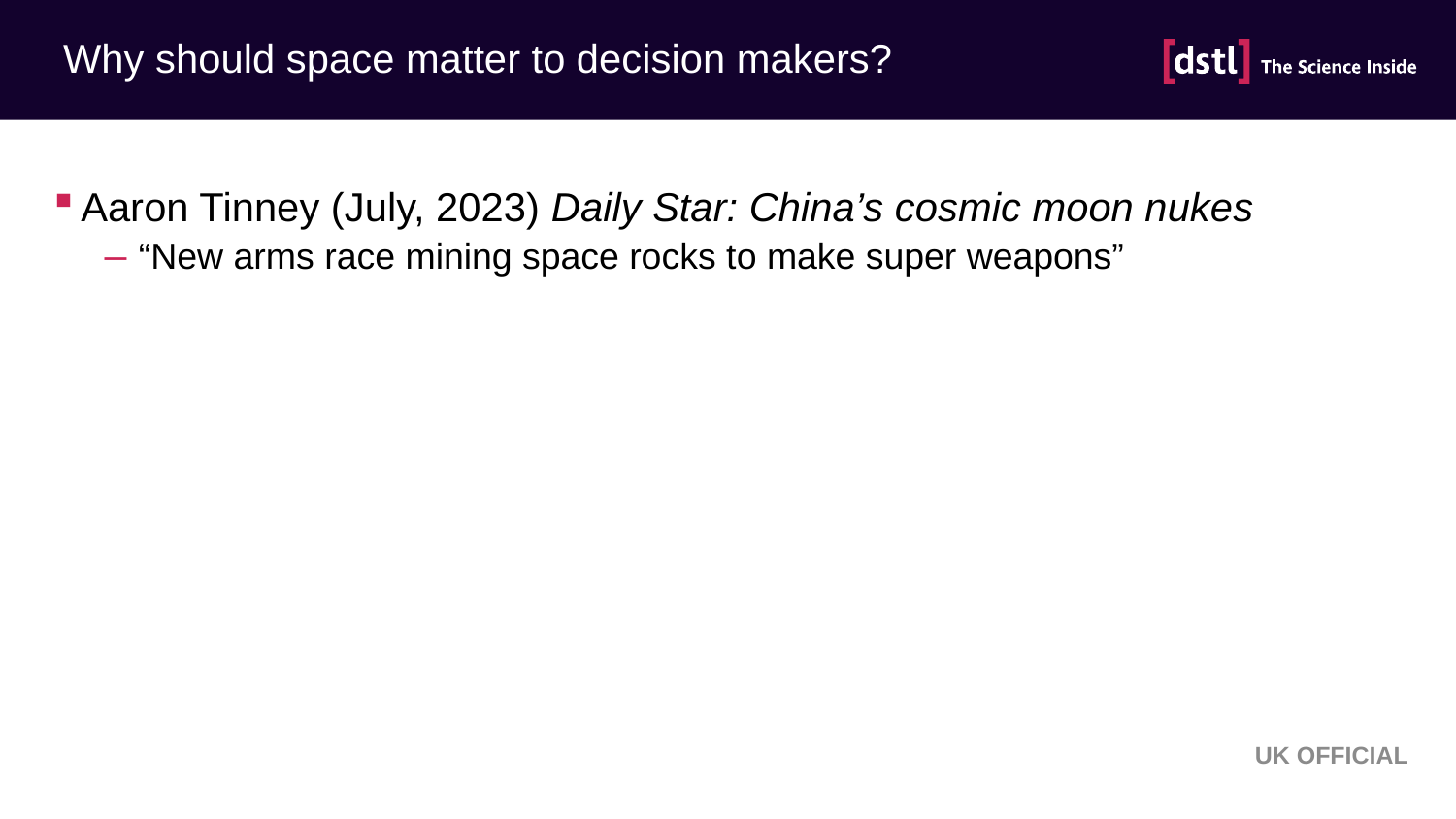

# Why should space matter to decision makers?
Aaron Tinney (July, 2023) Daily Star: China’s cosmic moon nukes
“New arms race mining space rocks to make super weapons”
UK OFFICIAL
(July 2023), The Daily Star